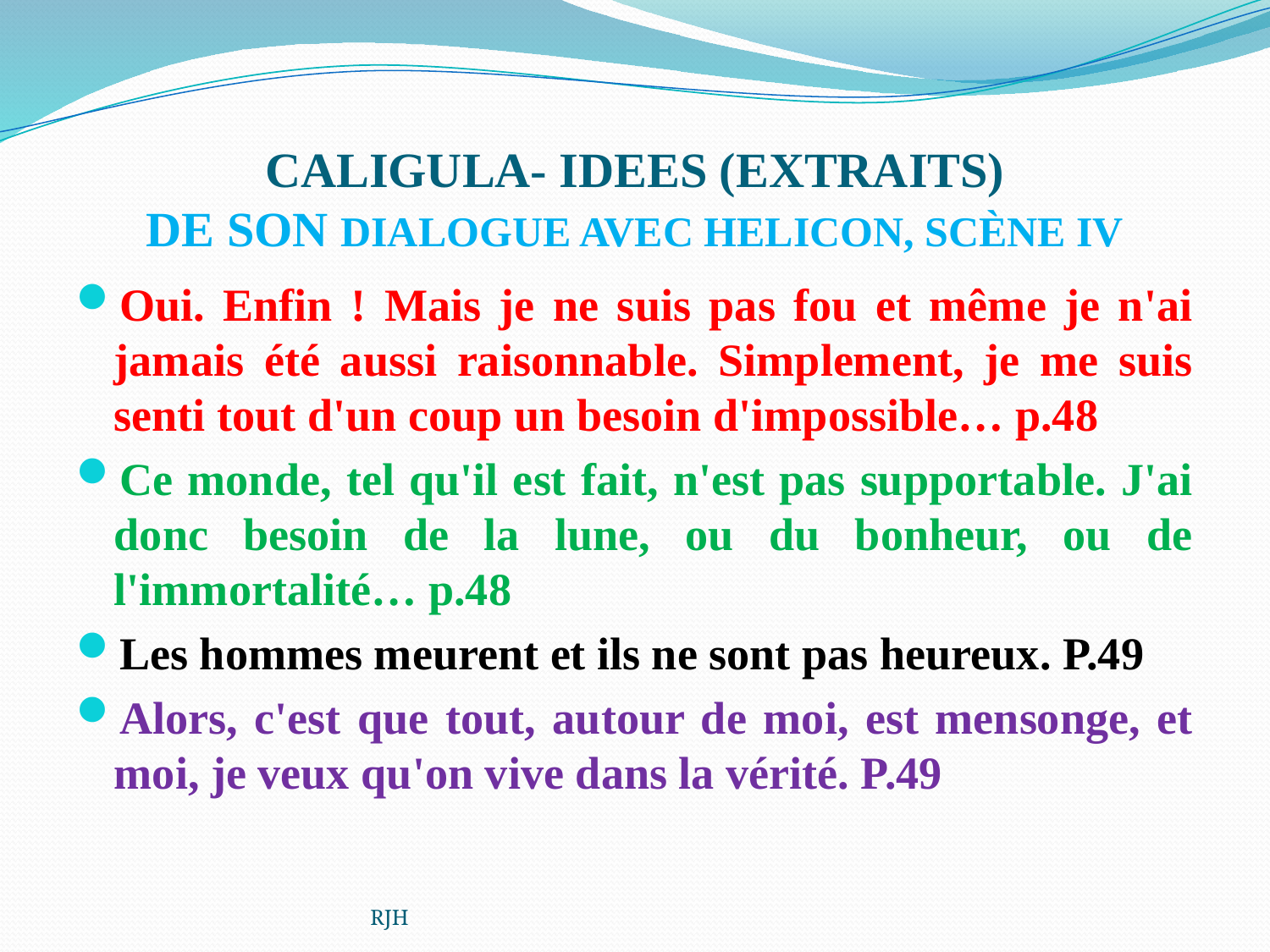

# CALIGULA- IDEES (EXTRAITS) DE SON DIALOGUE AVEC HELICON, SCÈNE IV
Oui. Enfin ! Mais je ne suis pas fou et même je n'ai jamais été aussi raisonnable. Simplement, je me suis senti tout d'un coup un besoin d'impossible… p.48
Ce monde, tel qu'il est fait, n'est pas supportable. J'ai donc besoin de la lune, ou du bonheur, ou de l'immortalité… p.48
Les hommes meurent et ils ne sont pas heureux. P.49
Alors, c'est que tout, autour de moi, est mensonge, et moi, je veux qu'on vive dans la vérité. P.49
RJH